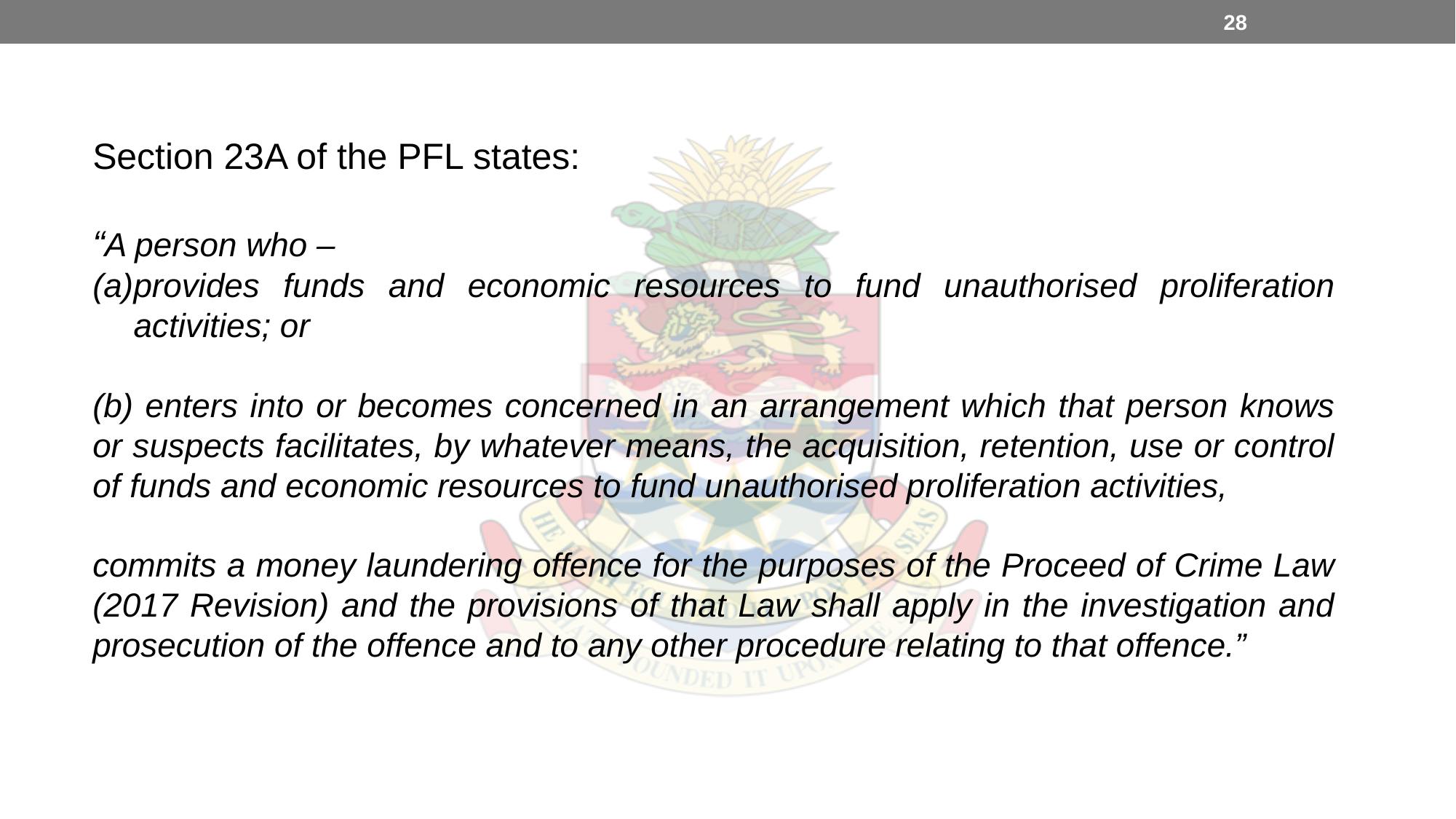

28
Section 23A of the PFL states:

“A person who –
provides funds and economic resources to fund unauthorised proliferation activities; or

(b) enters into or becomes concerned in an arrangement which that person knows or suspects facilitates, by whatever means, the acquisition, retention, use or control of funds and economic resources to fund unauthorised proliferation activities,

commits a money laundering offence for the purposes of the Proceed of Crime Law (2017 Revision) and the provisions of that Law shall apply in the investigation and prosecution of the offence and to any other procedure relating to that offence.”